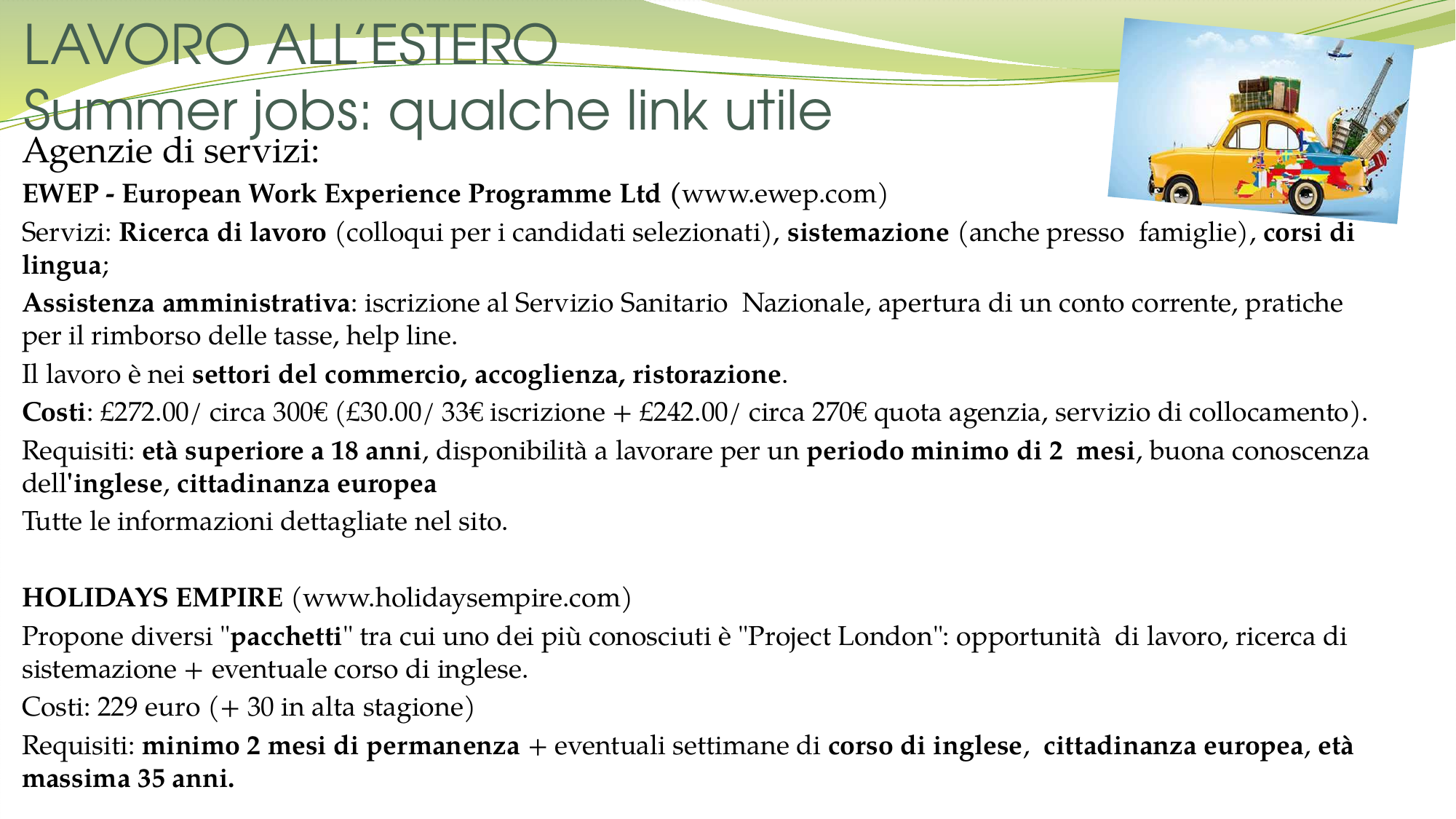

# LAVORO ALL’ESTERO Summer jobs: qualche link utile

Agenzie di servizi:
EWEP - European Work Experience Programme Ltd (www.ewep.com)
Servizi: Ricerca di lavoro (colloqui per i candidati selezionati), sistemazione (anche presso  famiglie), corsi di lingua;
Assistenza amministrativa: iscrizione al Servizio Sanitario  Nazionale, apertura di un conto corrente, pratiche per il rimborso delle tasse, help line.
Il lavoro è nei settori del commercio, accoglienza, ristorazione.
Costi: £272.00/ circa 300€ (£30.00/ 33€ iscrizione + £242.00/ circa 270€ quota agenzia, servizio di collocamento).
Requisiti: età superiore a 18 anni, disponibilità a lavorare per un periodo minimo di 2  mesi, buona conoscenza dell'inglese, cittadinanza europea
Tutte le informazioni dettagliate nel sito.

HOLIDAYS EMPIRE (www.holidaysempire.com)
Propone diversi "pacchetti" tra cui uno dei più conosciuti è "Project London": opportunità  di lavoro, ricerca di sistemazione + eventuale corso di inglese.
Costi: 229 euro (+ 30 in alta stagione)
Requisiti: minimo 2 mesi di permanenza + eventuali settimane di corso di inglese,  cittadinanza europea, età massima 35 anni.